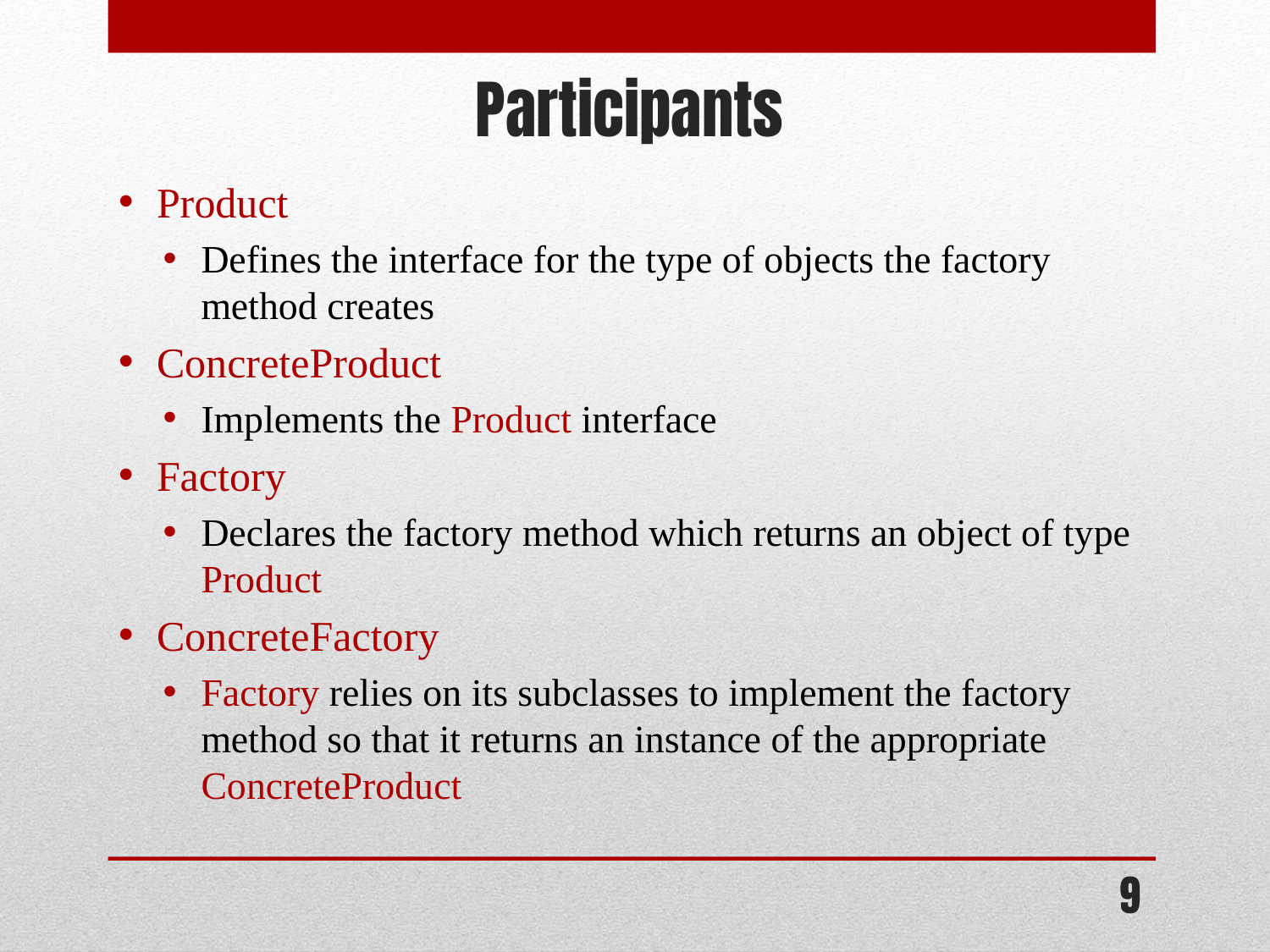

# Participants
Product
Defines the interface for the type of objects the factory method creates
ConcreteProduct
Implements the Product interface
Factory
Declares the factory method which returns an object of type Product
ConcreteFactory
Factory relies on its subclasses to implement the factory method so that it returns an instance of the appropriate ConcreteProduct
9